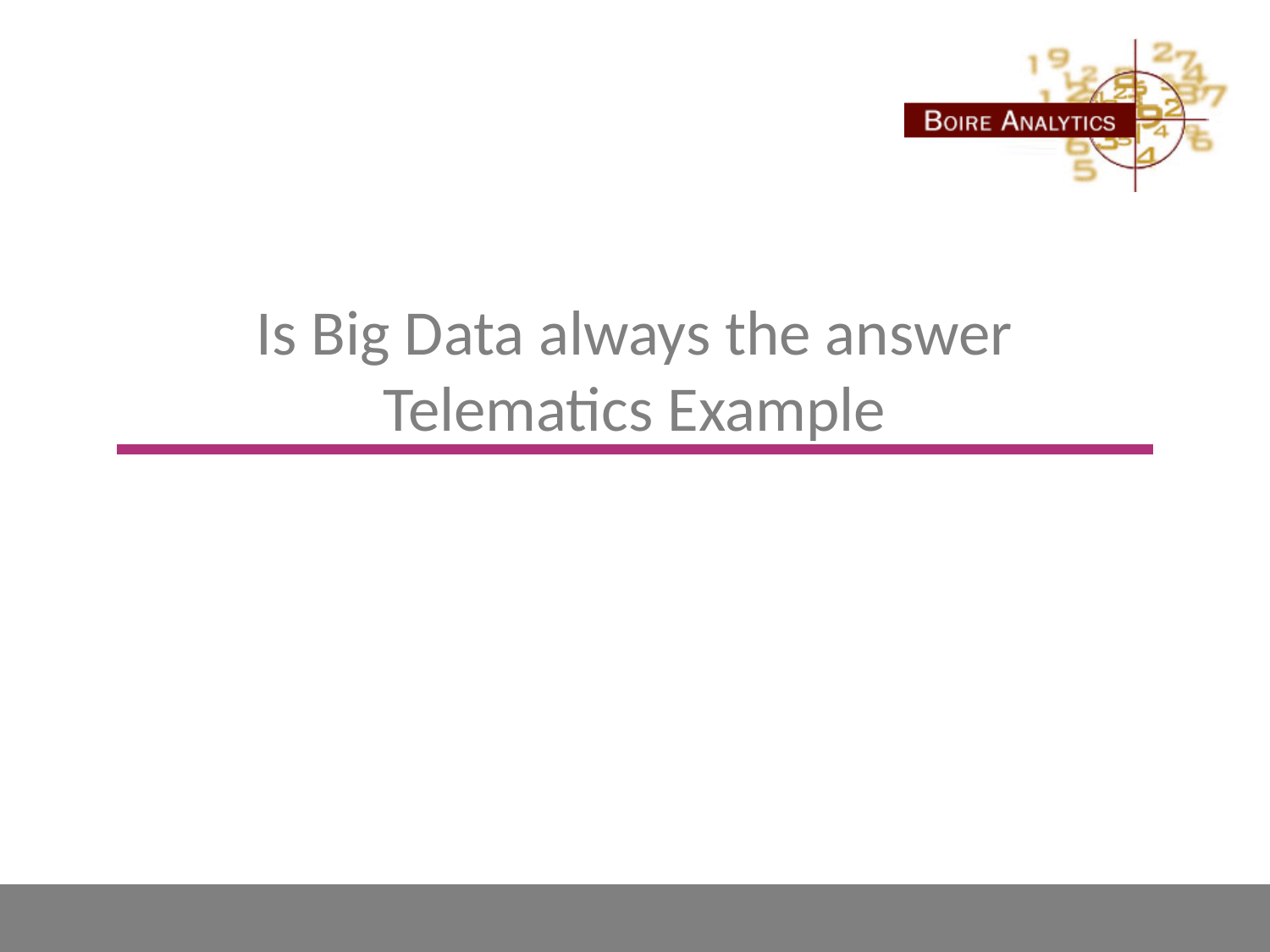

# Is Big Data always the answer Telematics Example